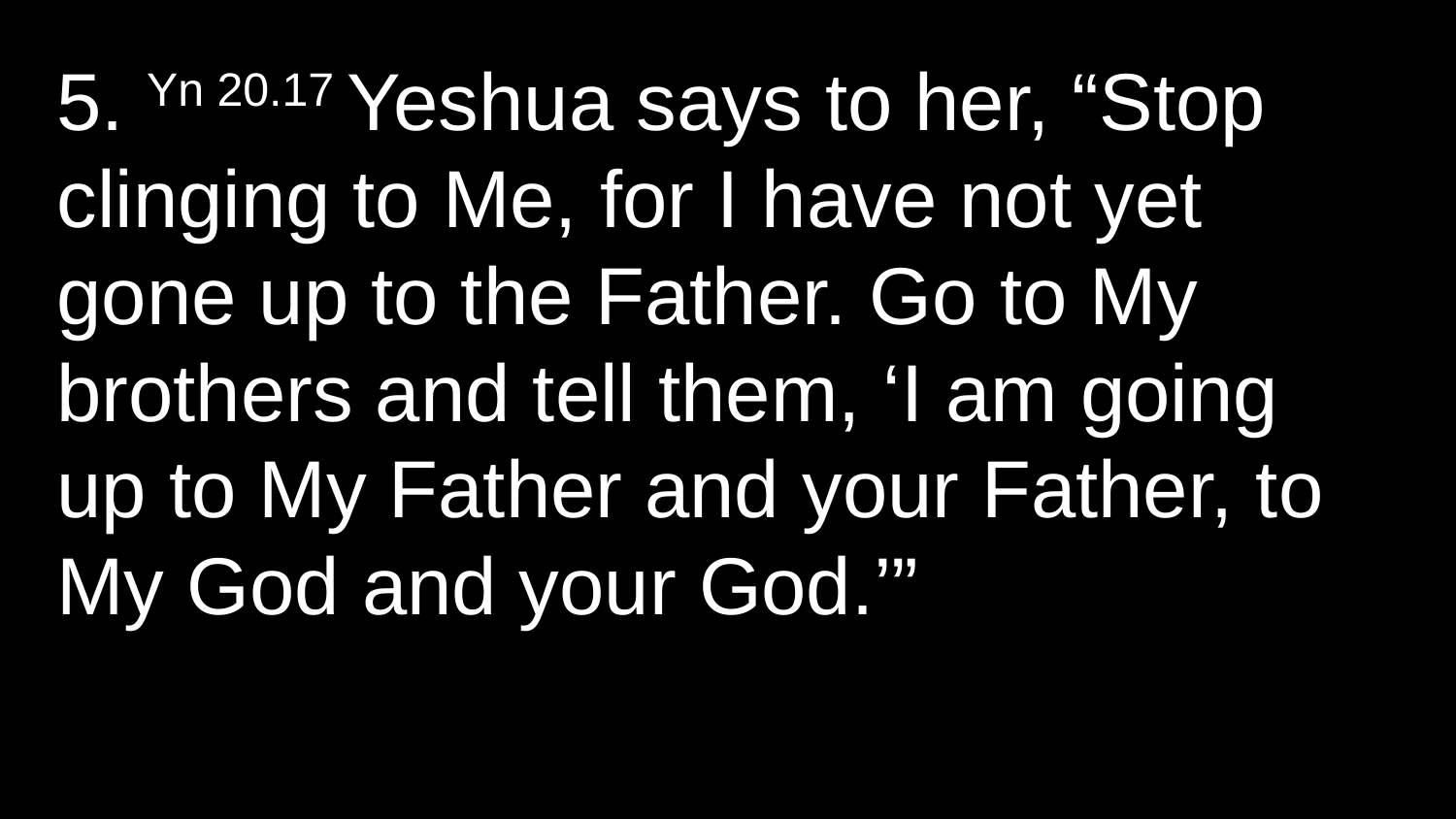

5. Yn 20.17 Yeshua says to her, “Stop clinging to Me, for I have not yet gone up to the Father. Go to My brothers and tell them, ‘I am going up to My Father and your Father, to My God and your God.’”